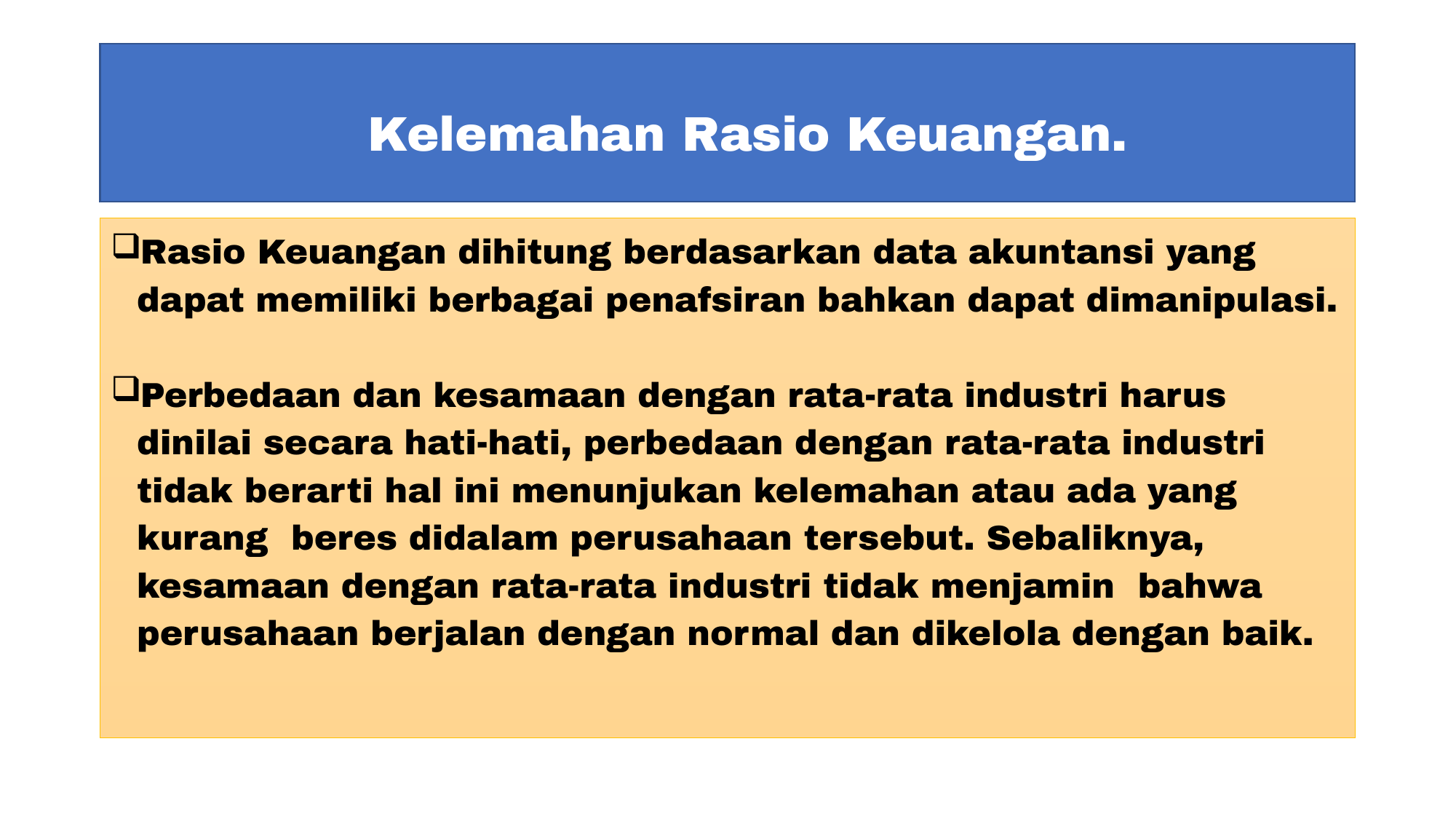

# Kelemahan Rasio Keuangan.
Rasio Keuangan dihitung berdasarkan data akuntansi yang dapat memiliki berbagai penafsiran bahkan dapat dimanipulasi.

Perbedaan dan kesamaan dengan rata-rata industri harus dinilai secara hati-hati, perbedaan dengan rata-rata industri tidak berarti hal ini menunjukan kelemahan atau ada yang kurang  beres didalam perusahaan tersebut. Sebaliknya, kesamaan dengan rata-rata industri tidak menjamin  bahwa perusahaan berjalan dengan normal dan dikelola dengan baik.